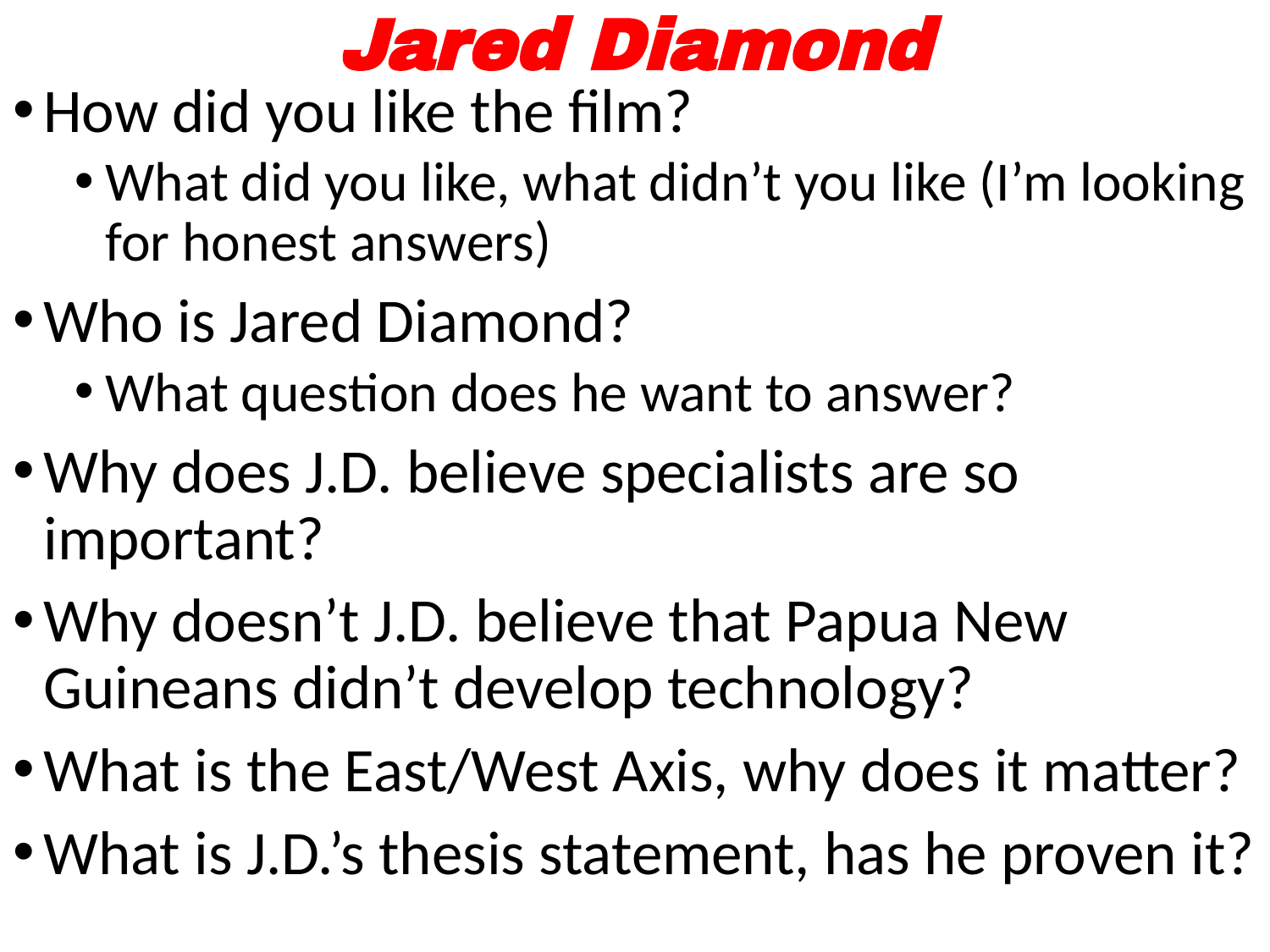

# Jared Diamond
How did you like the film?
What did you like, what didn’t you like (I’m looking for honest answers)
Who is Jared Diamond?
What question does he want to answer?
Why does J.D. believe specialists are so important?
Why doesn’t J.D. believe that Papua New Guineans didn’t develop technology?
What is the East/West Axis, why does it matter?
What is J.D.’s thesis statement, has he proven it?